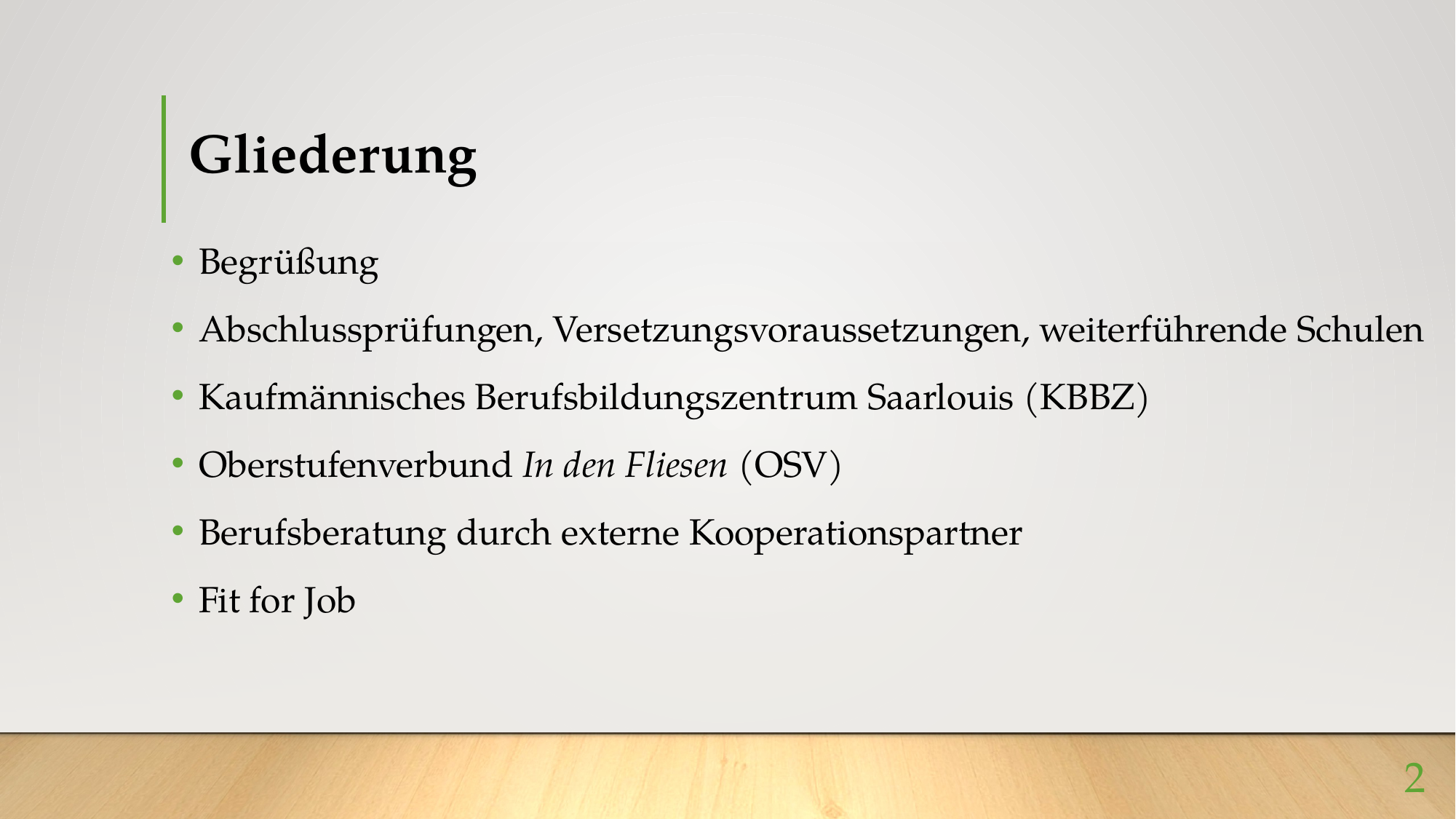

# Gliederung
Begrüßung
Abschlussprüfungen, Versetzungsvoraussetzungen, weiterführende Schulen
Kaufmännisches Berufsbildungszentrum Saarlouis (KBBZ)
Oberstufenverbund In den Fliesen (OSV)
Berufsberatung durch externe Kooperationspartner
Fit for Job
2